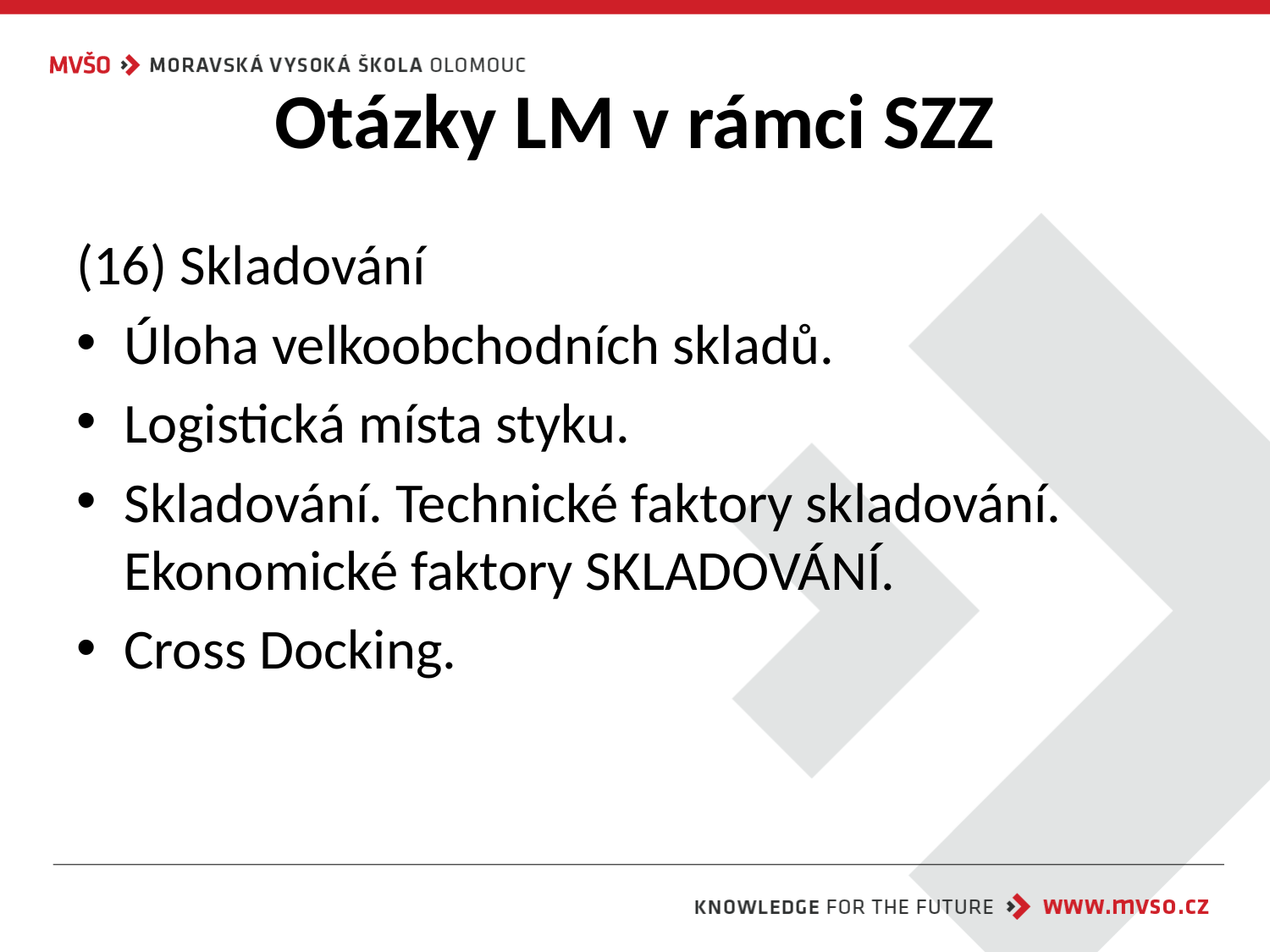

# Otázky LM v rámci SZZ
(16) Skladování
Úloha velkoobchodních skladů.
Logistická místa styku.
Skladování. Technické faktory skladování. Ekonomické faktory SKLADOVÁNÍ.
Cross Docking.